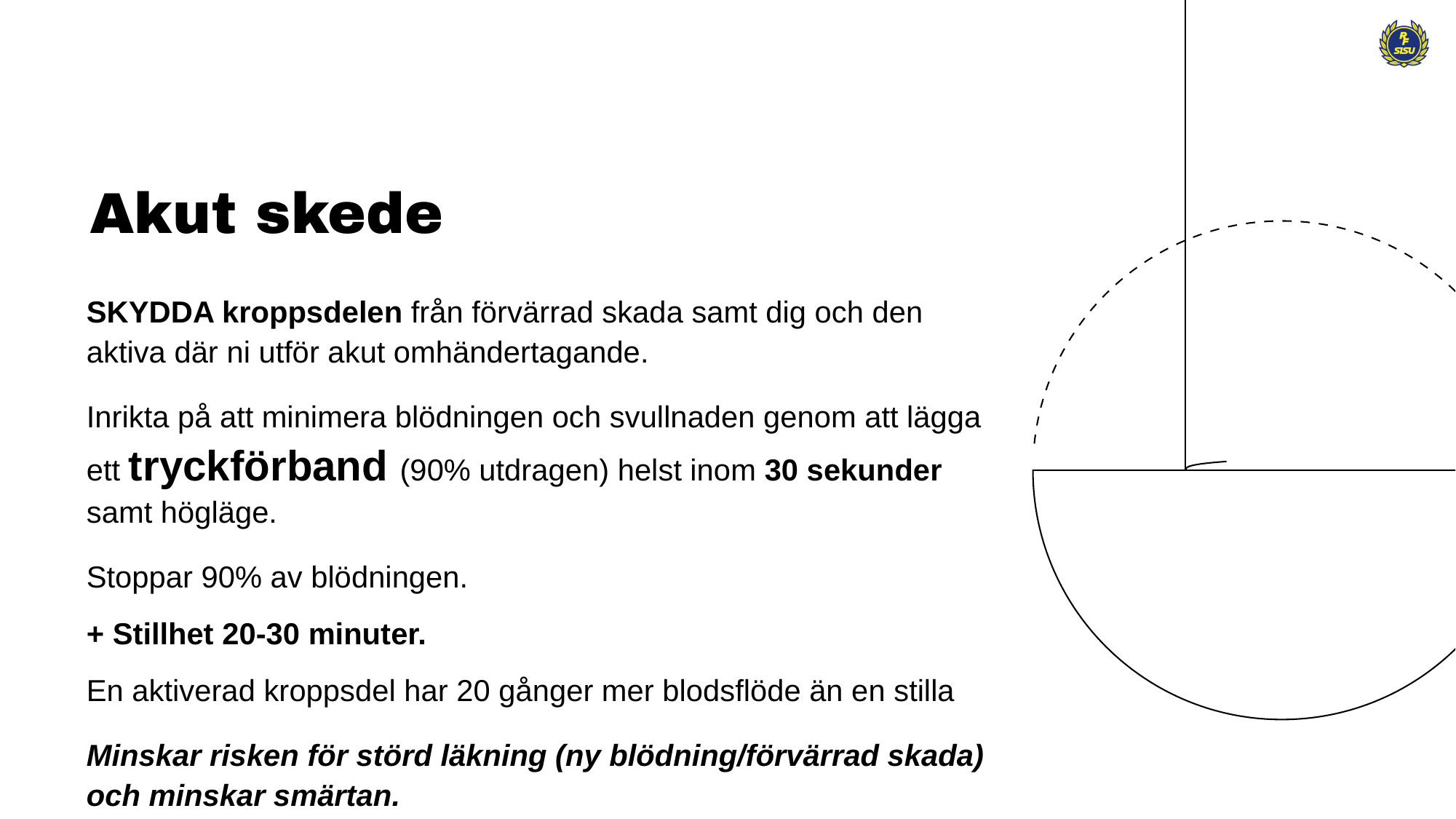

# Akut skede
SKYDDA kroppsdelen från förvärrad skada samt dig och den aktiva där ni utför akut omhändertagande.
Inrikta på att minimera blödningen och svullnaden genom att lägga ett tryckförband (90% utdragen) helst inom 30 sekunder samt högläge.
Stoppar 90% av blödningen.
+ Stillhet 20-30 minuter.
En aktiverad kroppsdel har 20 gånger mer blodsflöde än en stilla
Minskar risken för störd läkning (ny blödning/förvärrad skada) och minskar smärtan.